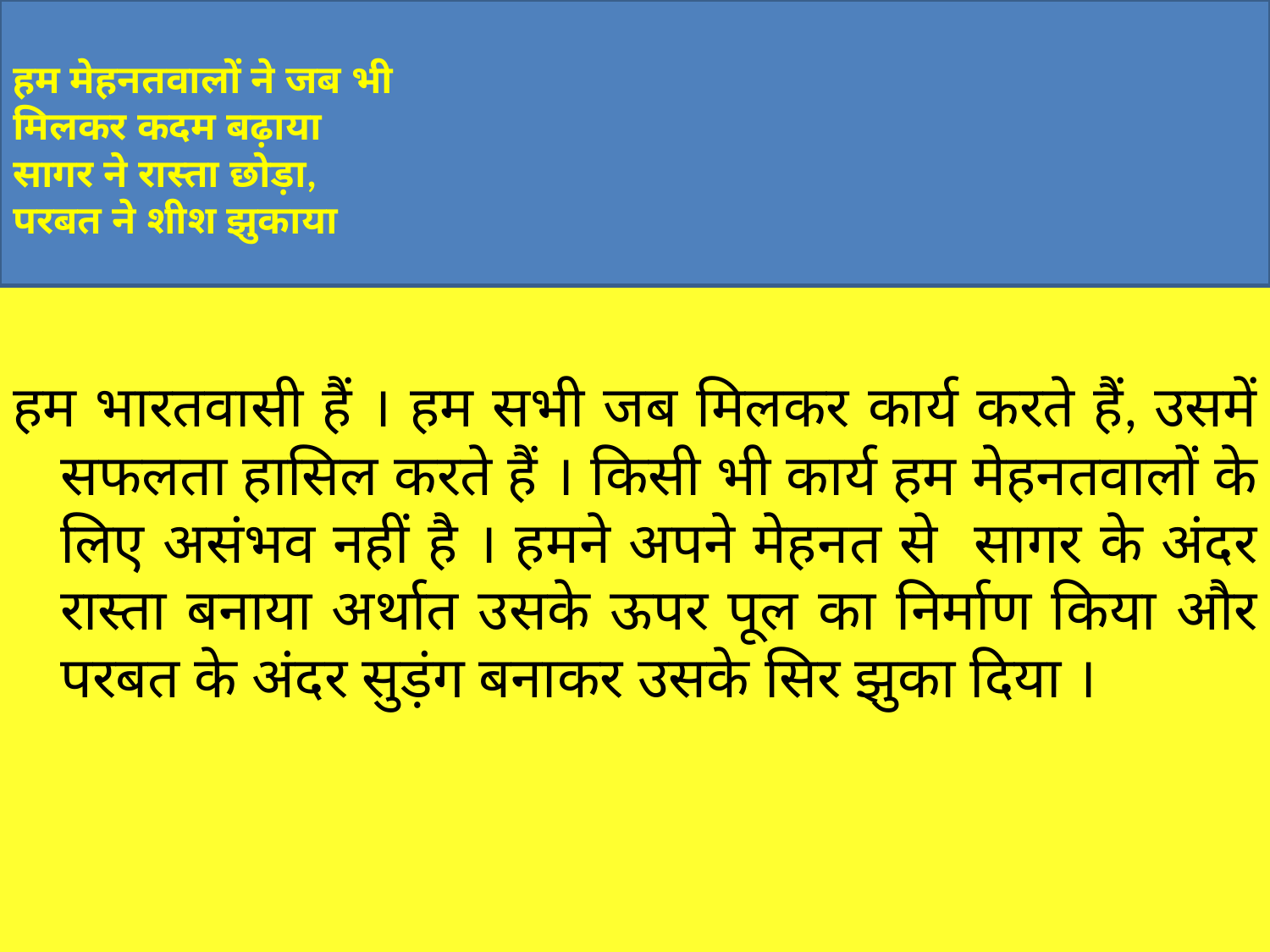

# हम मेहनतवालों ने जब भी मिलकर कदम बढ़ाया सागर ने रास्ता छोड़ा, परबत ने शीश झुकाया

हम भारतवासी हैं । हम सभी जब मिलकर कार्य करते हैं, उसमें सफलता हासिल करते हैं । किसी भी कार्य हम मेहनतवालों के लिए असंभव नहीं है । हमने अपने मेहनत से  सागर के अंदर रास्ता बनाया अर्थात उसके ऊपर पूल का निर्माण किया और परबत के अंदर सुड़ंग बनाकर उसके सिर झुका दिया ।